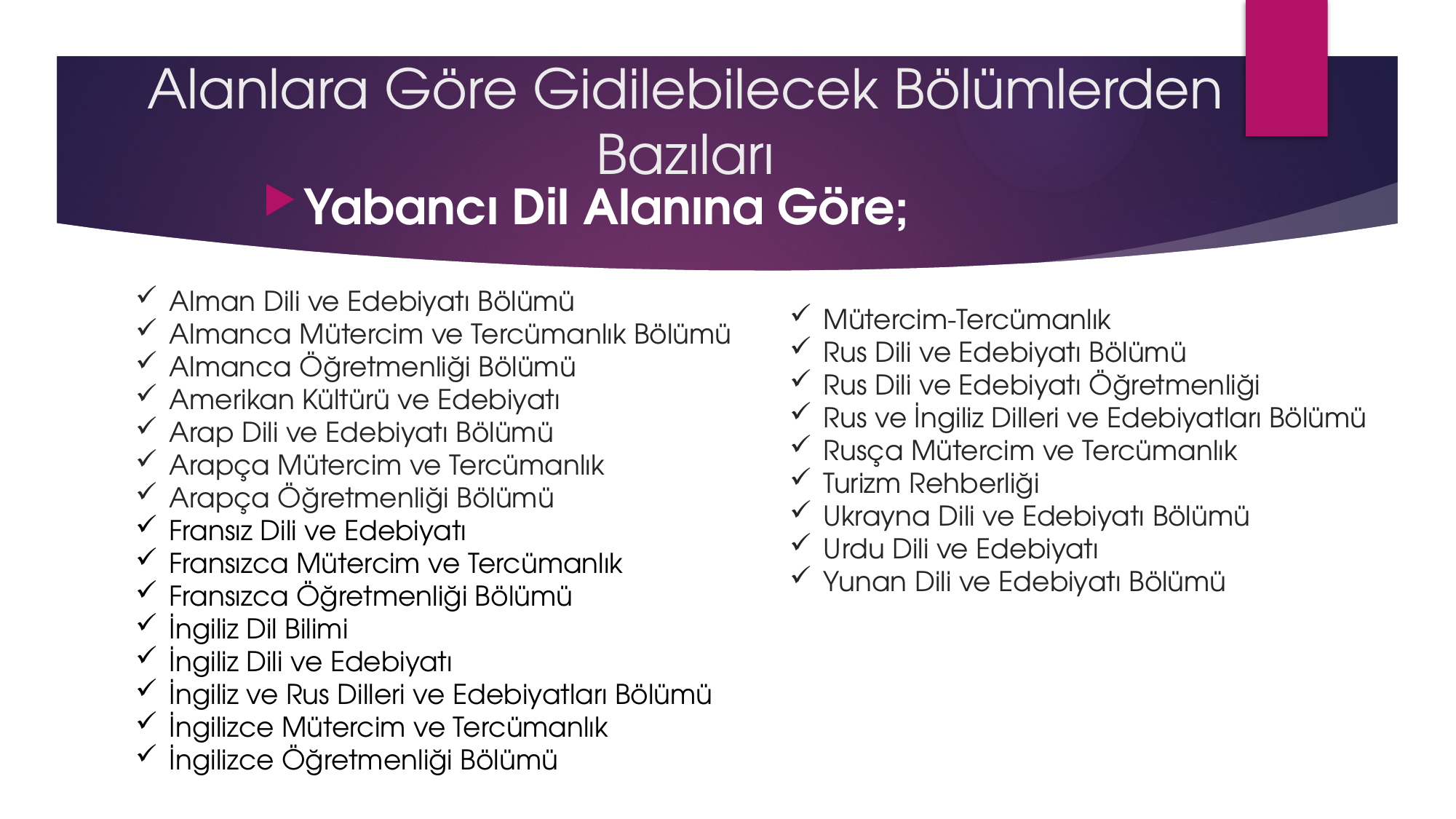

# Alanlara Göre Gidilebilecek Bölümlerden Bazıları
Yabancı Dil Alanına Göre;
Alman Dili ve Edebiyatı Bölümü
Almanca Mütercim ve Tercümanlık Bölümü
Almanca Öğretmenliği Bölümü
Amerikan Kültürü ve Edebiyatı
Arap Dili ve Edebiyatı Bölümü
Arapça Mütercim ve Tercümanlık
Arapça Öğretmenliği Bölümü
Fransız Dili ve Edebiyatı
Fransızca Mütercim ve Tercümanlık
Fransızca Öğretmenliği Bölümü
İngiliz Dil Bilimi
İngiliz Dili ve Edebiyatı
İngiliz ve Rus Dilleri ve Edebiyatları Bölümü
İngilizce Mütercim ve Tercümanlık
İngilizce Öğretmenliği Bölümü

Mütercim-Tercümanlık
Rus Dili ve Edebiyatı Bölümü
Rus Dili ve Edebiyatı Öğretmenliği
Rus ve İngiliz Dilleri ve Edebiyatları Bölümü
Rusça Mütercim ve Tercümanlık
Turizm Rehberliği
Ukrayna Dili ve Edebiyatı Bölümü
Urdu Dili ve Edebiyatı
Yunan Dili ve Edebiyatı Bölümü